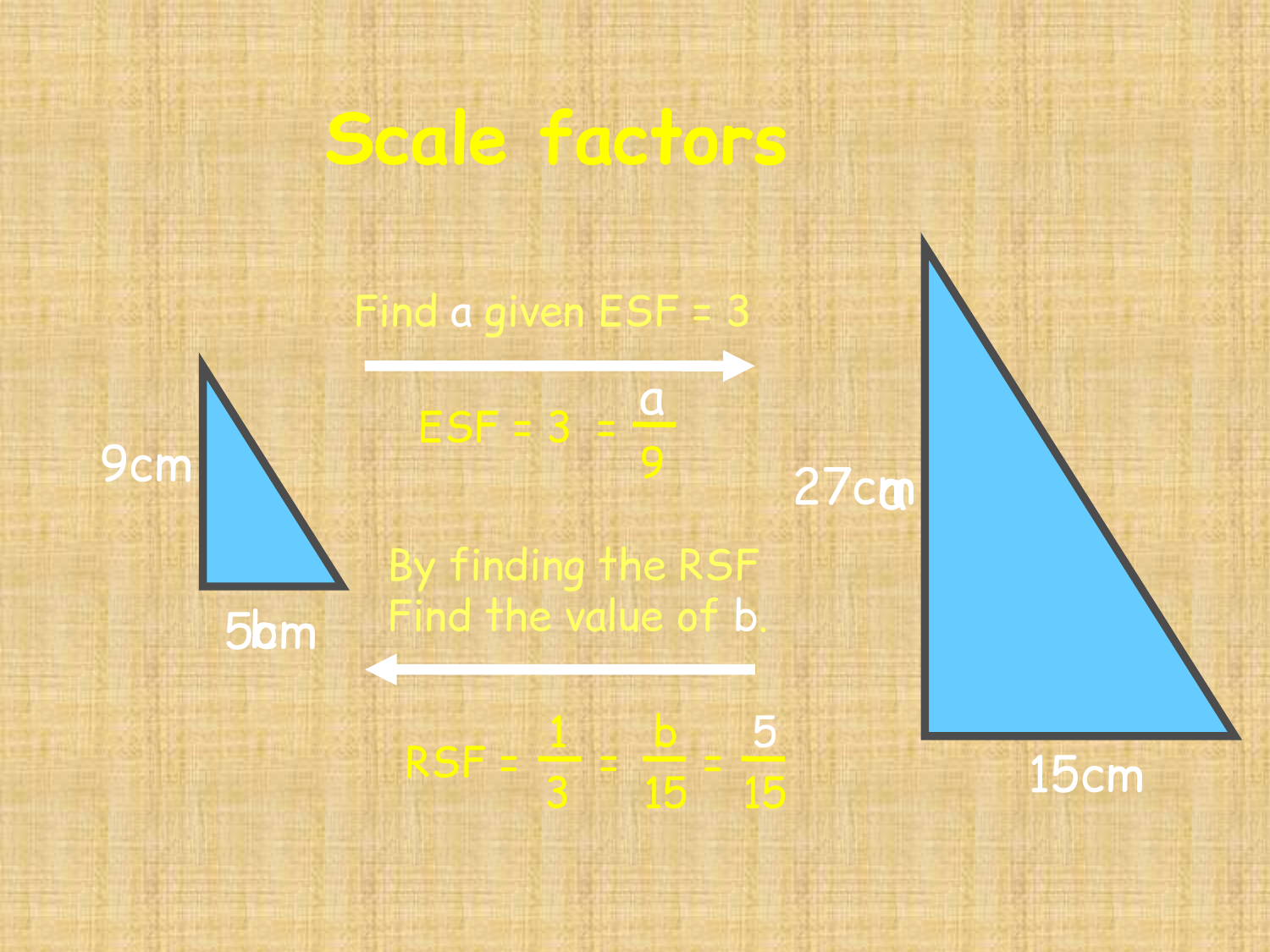

Scale factors

Find a given ESF = 3
 a
9

ESF = 3
=
9cm
a
27cm
By finding the RSF
Find the value of b.
b
5cm

 1
3
 b
15
 5
15
RSF =
=
=
15cm